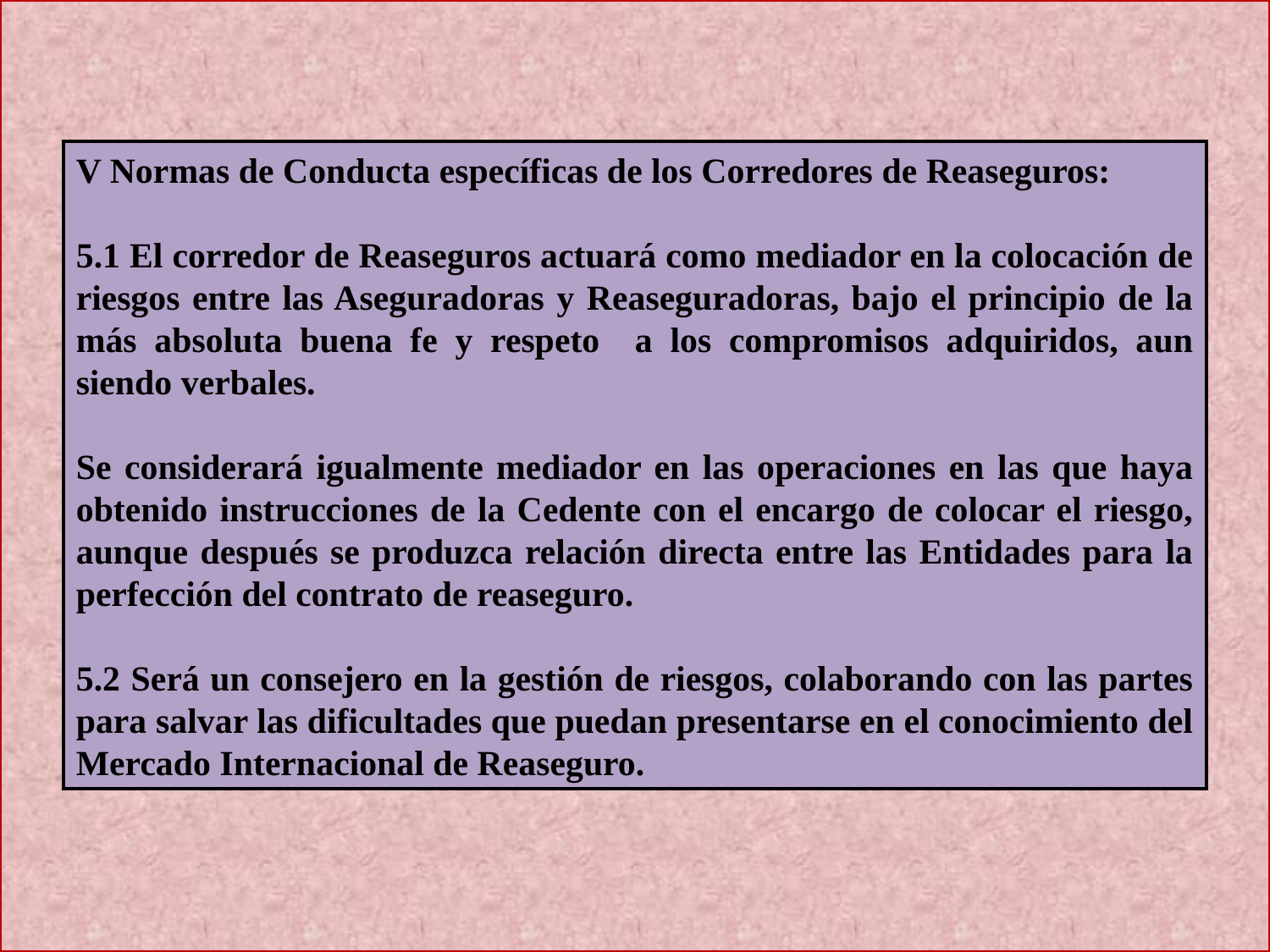

V Normas de Conducta específicas de los Corredores de Reaseguros:

5.1 El corredor de Reaseguros actuará como mediador en la colocación de riesgos entre las Aseguradoras y Reaseguradoras, bajo el principio de la más absoluta buena fe y respeto  a los compromisos adquiridos, aun siendo verbales.

Se considerará igualmente mediador en las operaciones en las que haya obtenido instrucciones de la Cedente con el encargo de colocar el riesgo, aunque después se produzca relación directa entre las Entidades para la perfección del contrato de reaseguro.

5.2 Será un consejero en la gestión de riesgos, colaborando con las partes para salvar las dificultades que puedan presentarse en el conocimiento del Mercado Internacional de Reaseguro.